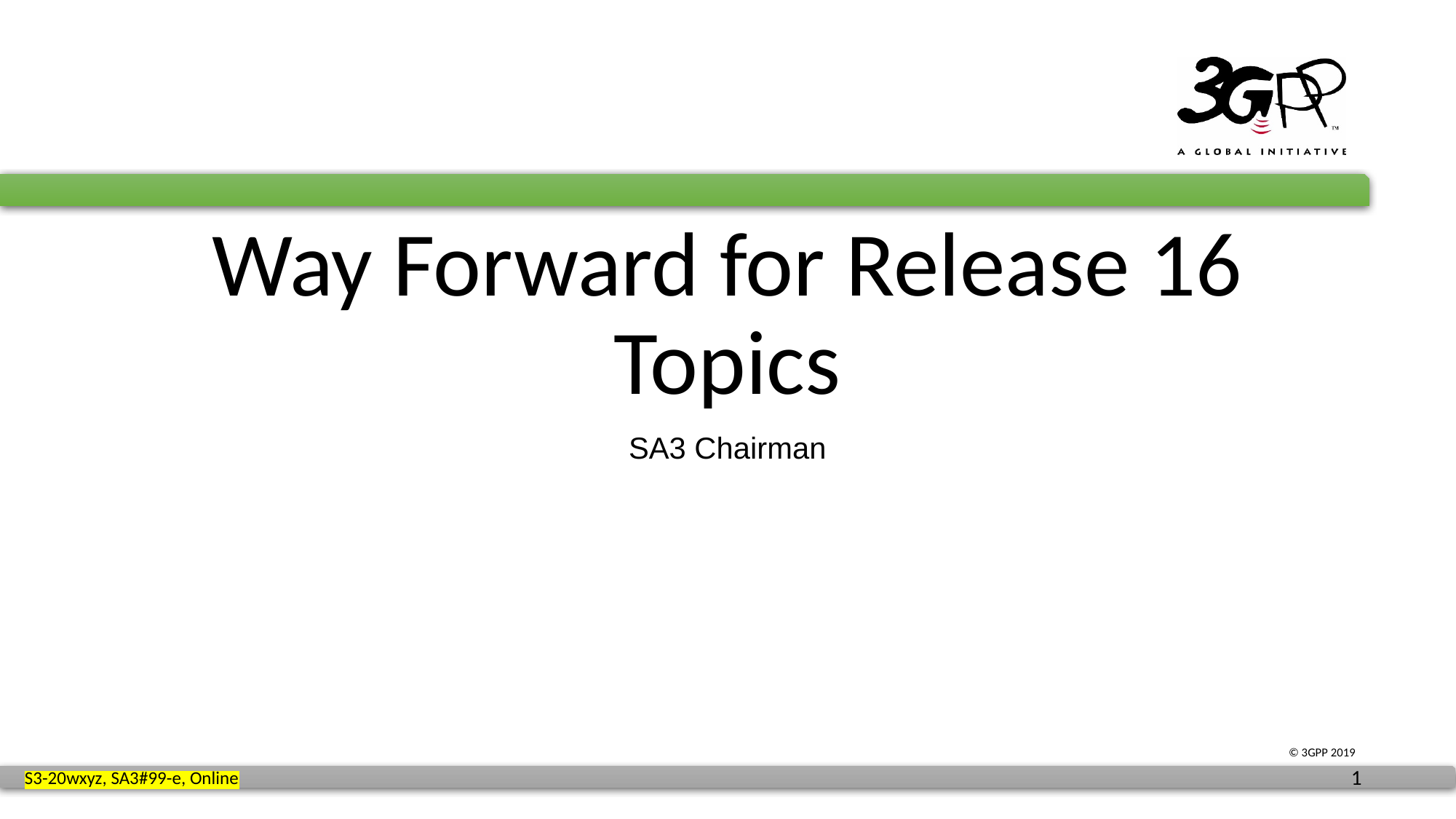

# Way Forward for Release 16 Topics
SA3 Chairman